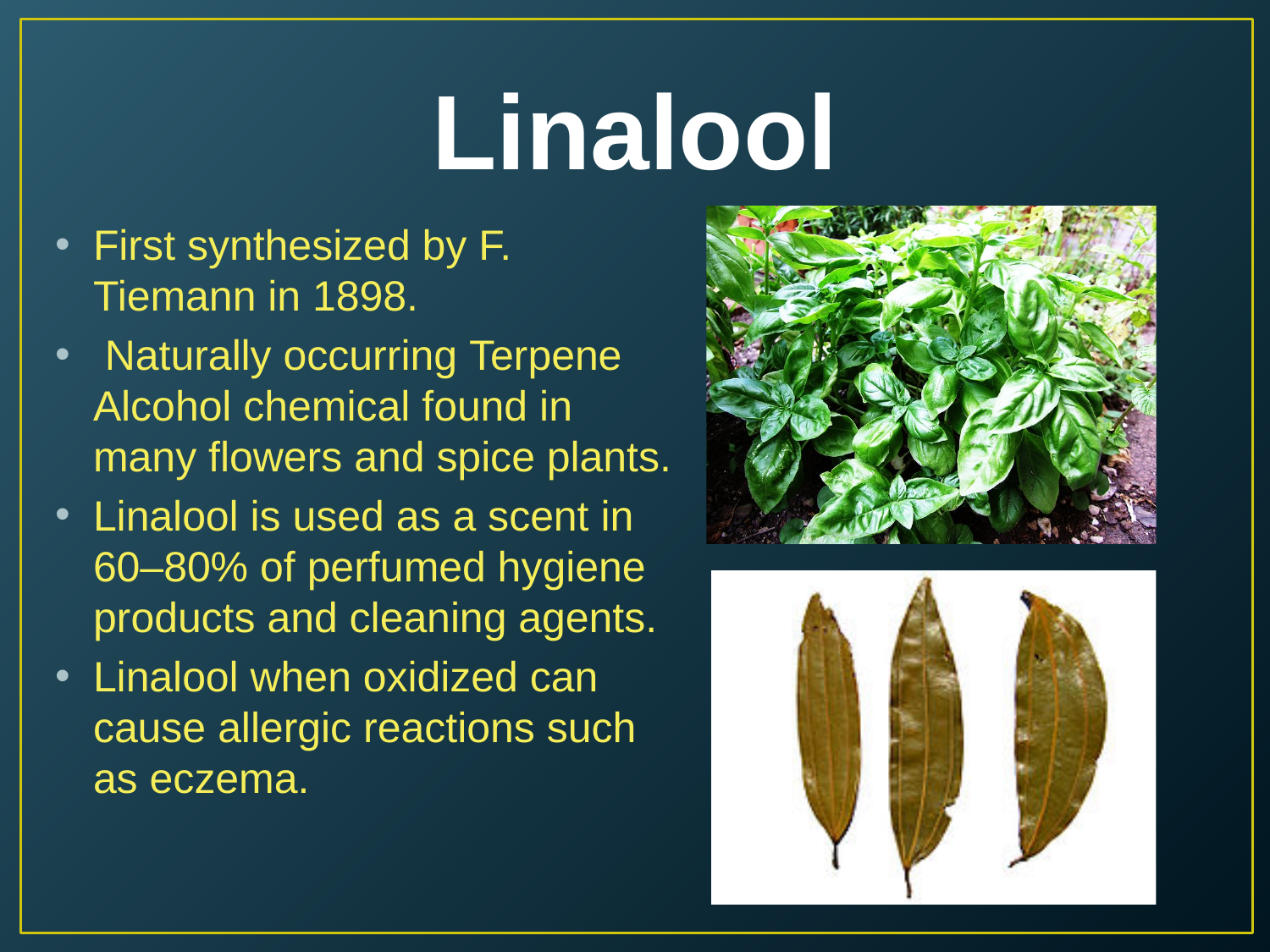

# Linalool

First synthesized by F. Tiemann in 1898.
 Naturally occurring Terpene Alcohol chemical found in many flowers and spice plants.
Linalool is used as a scent in 60–80% of perfumed hygiene products and cleaning agents.
Linalool when oxidized can cause allergic reactions such as eczema.